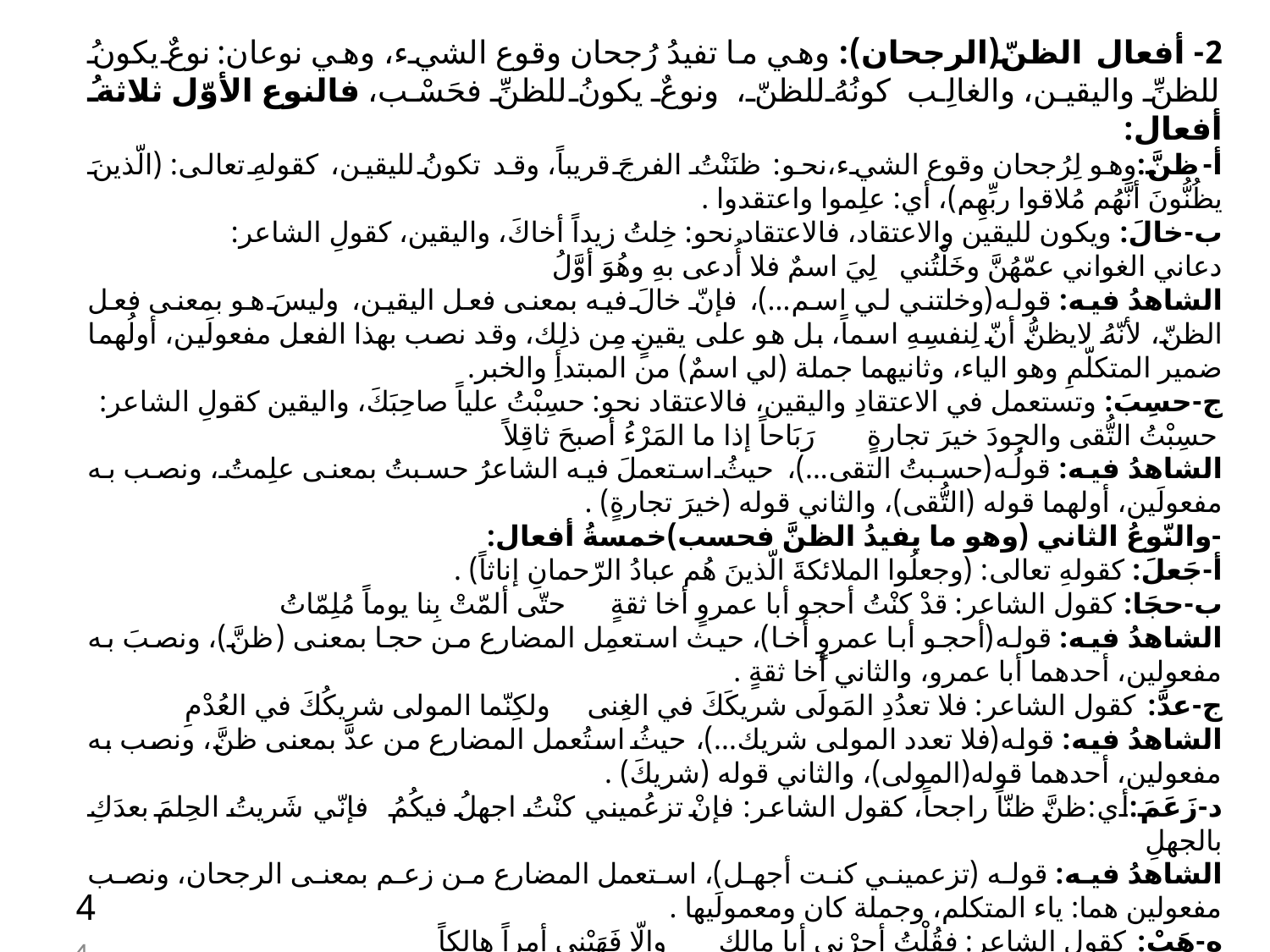

2- أفعال الظنّ(الرجحان): وهي ما تفيدُ رُجحان وقوع الشيء، وهي نوعان:نوعٌ يكونُ للظنِّ واليقين، والغالِب كونُهُ للظنّ، ونوعٌ يكونُ للظنِّ فحَسْب، فالنوع الأوّل ثلاثةُ أفعال:
أ-ظنَّ:وهو لِرُجحان وقوع الشيء،نحو: ظنَنْتُ الفرجَ قريباً، وقد تكونُ لليقين، كقولهِ تعالى: (الّذينَ يظُنُّونَ أنَّهُم مُلاقوا ربِّهِم)، أي: علِموا واعتقدوا .
ب-خالَ: ويكون لليقين والاعتقاد، فالاعتقاد نحو: خِلتُ زيداً أخاكَ، واليقين، كقولِ الشاعر:
دعاني الغواني عمّهُنَّ وخَلْتُني   لِيَ اسمٌ فلا أُدعى بهِ وهُوَ أوَّلُ
الشاهدُ فيه: قوله(وخلتني لي اسم...)، فإنّ خالَ فيه بمعنى فعل اليقين، وليسَ هو بمعنى فعل الظنّ، لأنّهُ لايظنُّ أنّ لِنفسِهِ اسماً، بل هو على يقينٍ مِن ذلِك، وقد نصب بهذا الفعل مفعولَين، أولُهما ضمير المتكلّمِ وهو الياء، وثانيهما جملة (لي اسمٌ) من المبتدأِ والخبر.
ج-حسِبَ: وتستعمل في الاعتقادِ واليقين، فالاعتقاد نحو: حسِبْتُ علياً صاحِبَكَ، واليقين كقولِ الشاعر:
حسِبْتُ التُّقى والجودَ خيرَ تجارةٍ       رَبَاحاً إذا ما المَرْءُ أصبحَ ثاقِلاً
الشاهدُ فيه: قولُه(حسبتُ التقى...)، حيثُ استعملَ فيه الشاعرُ حسبتُ بمعنى علِمتُ، ونصب به مفعولَين، أولهما قوله (التُّقى)، والثاني قوله (خيرَ تجارةٍ) .
-والنّوعُ الثاني (وهو ما يفيدُ الظنَّ فحسب)خمسةُ أفعال:
أ-جَعلَ: كقولهِ تعالى: (وجعلُوا الملائكةَ الّذينَ هُم عبادُ الرّحمانِ إناثاً) .
ب-حجَا: كقول الشاعر: قدْ كنْتُ أحجو أبا عمروٍ أخا ثقةٍ      حتّى ألمّتْ بِنا يوماً مُلِمّاتُ
الشاهدُ فيه: قوله(أحجو أبا عمروٍ أخا)، حيث استعمِل المضارع من حجا بمعنى (ظنَّ)، ونصبَ به مفعولين، أحدهما أبا عمرو، والثاني أخا ثقةٍ .
ج-عدَّ: كقول الشاعر: فلا تعدُدِ المَولَى شريكَكَ في الغِنى     ولكِنّما المولى شريكُكَ في العُدْمِ
الشاهدُ فيه: قوله(فلا تعدد المولى شريك...)، حيثُ استُعمل المضارع من عدَّ بمعنى ظنَّ، ونصب به مفعولين، أحدهما قوله(المولى)، والثاني قوله (شريكَ) .
د-زَعَمَ:أي:ظنَّ ظنّاً راجحاً، كقول الشاعر: فإنْ تزعُميني كنْتُ اجهلُ فيكُمُ   فإنّي شَريتُ الحِلمَ بعدَكِ بالجهلِ
الشاهدُ فيه: قوله (تزعميني كنت أجهل)، استعمل المضارع من زعم بمعنى الرجحان، ونصب مفعولين هما: ياء المتكلم، وجملة كان ومعمولَيها .
ه-هَبْ: كقول الشاعر: فقُلْتُ أجِرْني أبا مالِكٍ       وإلّا فَهَبْني أمراً هالِكاً
الشاهد فيه: قوله(فهبني أمراً)، فإنَّ هب فيهِ بمعنى فعل الظنّ، نصب مفعولين أحدهما: ياء المتكلم، والثاني قوله (أمراً) .

4
4